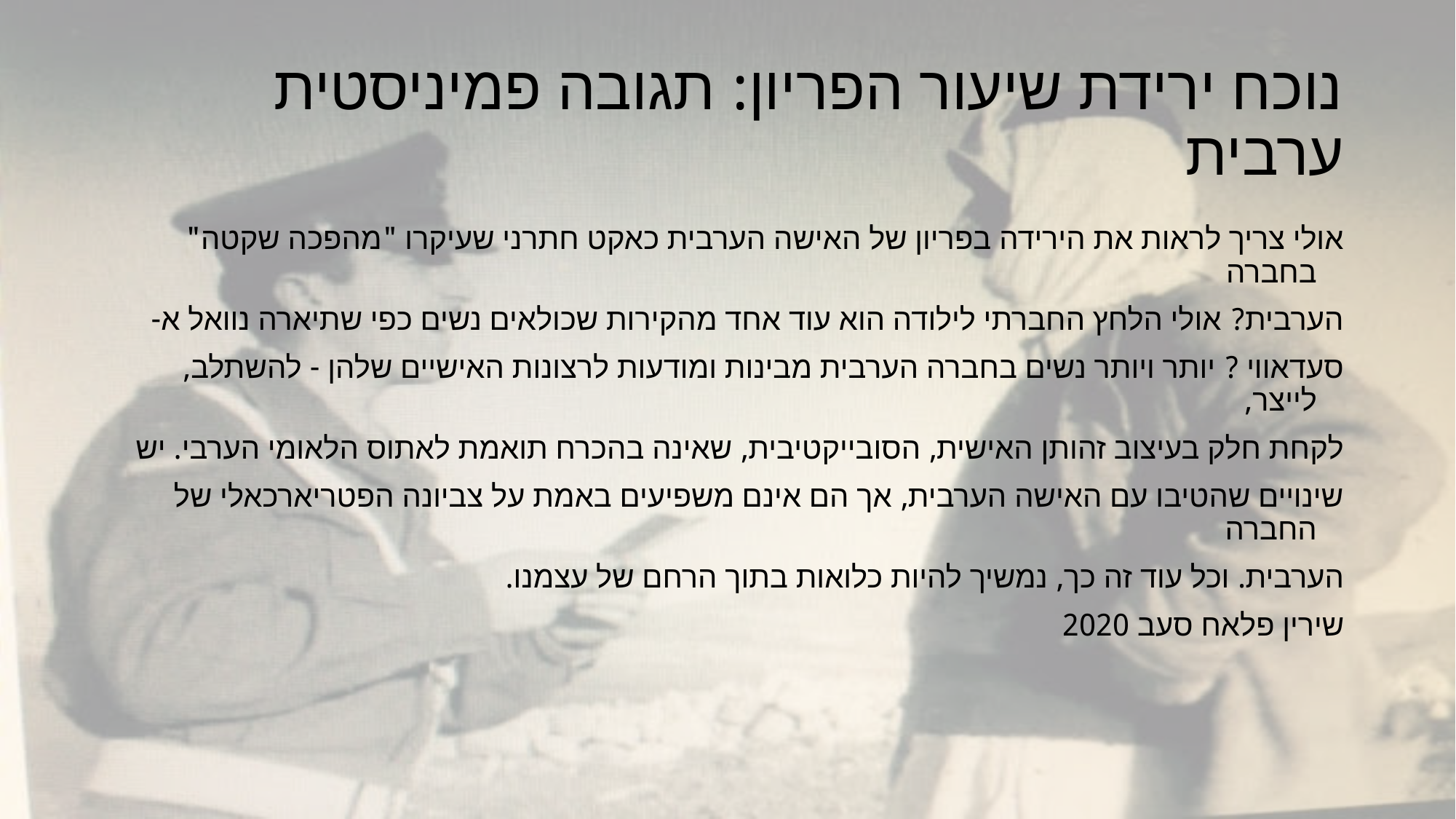

# נוכח ירידת שיעור הפריון: תגובה פמיניסטית ערבית
אולי צריך לראות את הירידה בפריון של האישה הערבית כאקט חתרני שעיקרו "מהפכה שקטה" בחברה
הערבית? אולי הלחץ החברתי לילודה הוא עוד אחד מהקירות שכולאים נשים כפי שתיארה נוואל א-
סעדאווי ? יותר ויותר נשים בחברה הערבית מבינות ומודעות לרצונות האישיים שלהן - להשתלב, לייצר,
לקחת חלק בעיצוב זהותן האישית, הסובייקטיבית, שאינה בהכרח תואמת לאתוס הלאומי הערבי. יש
שינויים שהטיבו עם האישה הערבית, אך הם אינם משפיעים באמת על צביונה הפטריארכאלי של החברה
הערבית. וכל עוד זה כך, נמשיך להיות כלואות בתוך הרחם של עצמנו.
שירין פלאח סעב 2020